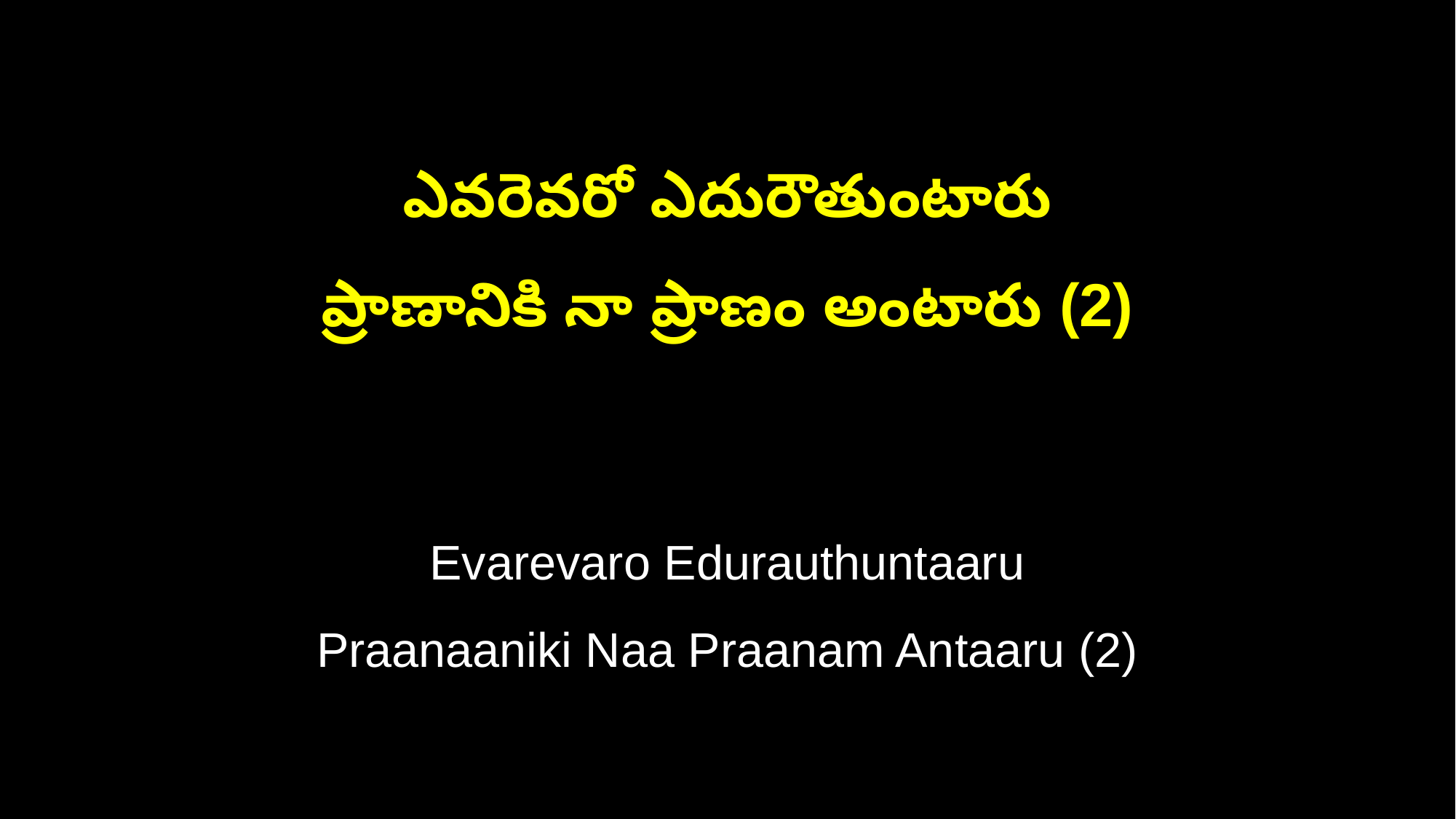

ఎవరెవరో ఎదురౌతుంటారు
ప్రాణానికి నా ప్రాణం అంటారు (2)
Evarevaro Edurauthuntaaru
Praanaaniki Naa Praanam Antaaru (2)